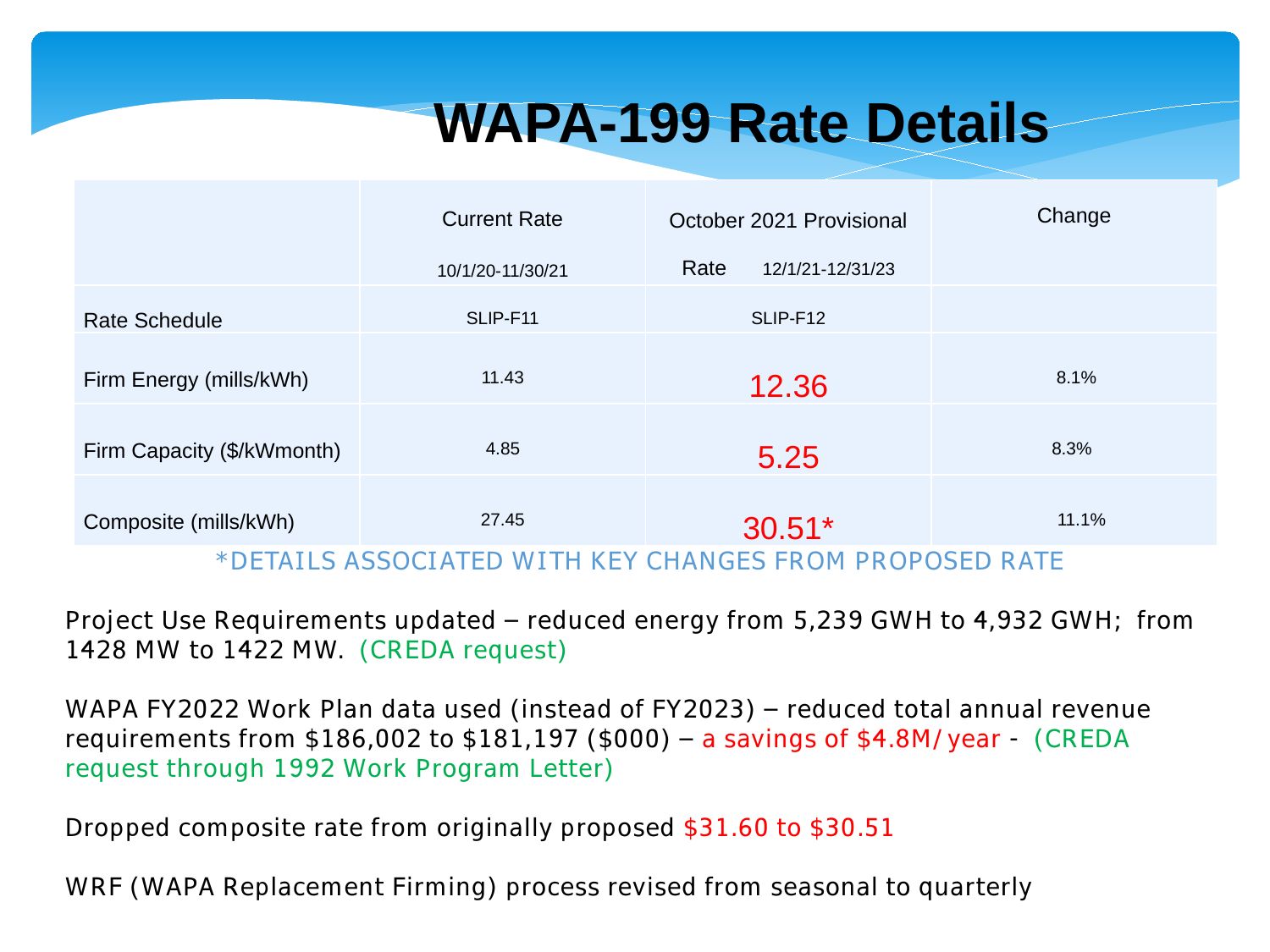

WAPA-199 Rate Details

|  | Current Rate 10/1/20-11/30/21 | October 2021 Provisional Rate 12/1/21-12/31/23 | Change |
| --- | --- | --- | --- |
| Rate Schedule | SLIP-F11 | SLIP-F12 |  |
| Firm Energy (mills/kWh) | 11.43 | 12.36 | 8.1% |
| Firm Capacity ($/kWmonth) | 4.85 | 5.25 | 8.3% |
| Composite (mills/kWh) | 27.45 | 30.51\* | 11.1% |
*DETAILS ASSOCIATED WITH KEY CHANGES FROM PROPOSED RATE

Project Use Requirements updated – reduced energy from 5,239 GWH to 4,932 GWH;  from 1428 MW to 1422 MW.  (CREDA request)

WAPA FY2022 Work Plan data used (instead of FY2023) – reduced total annual revenue requirements from $186,002 to $181,197 ($000) – a savings of $4.8M/year -  (CREDA request through 1992 Work Program Letter)

Dropped composite rate from originally proposed $31.60 to $30.51

WRF (WAPA Replacement Firming) process revised from seasonal to quarterly